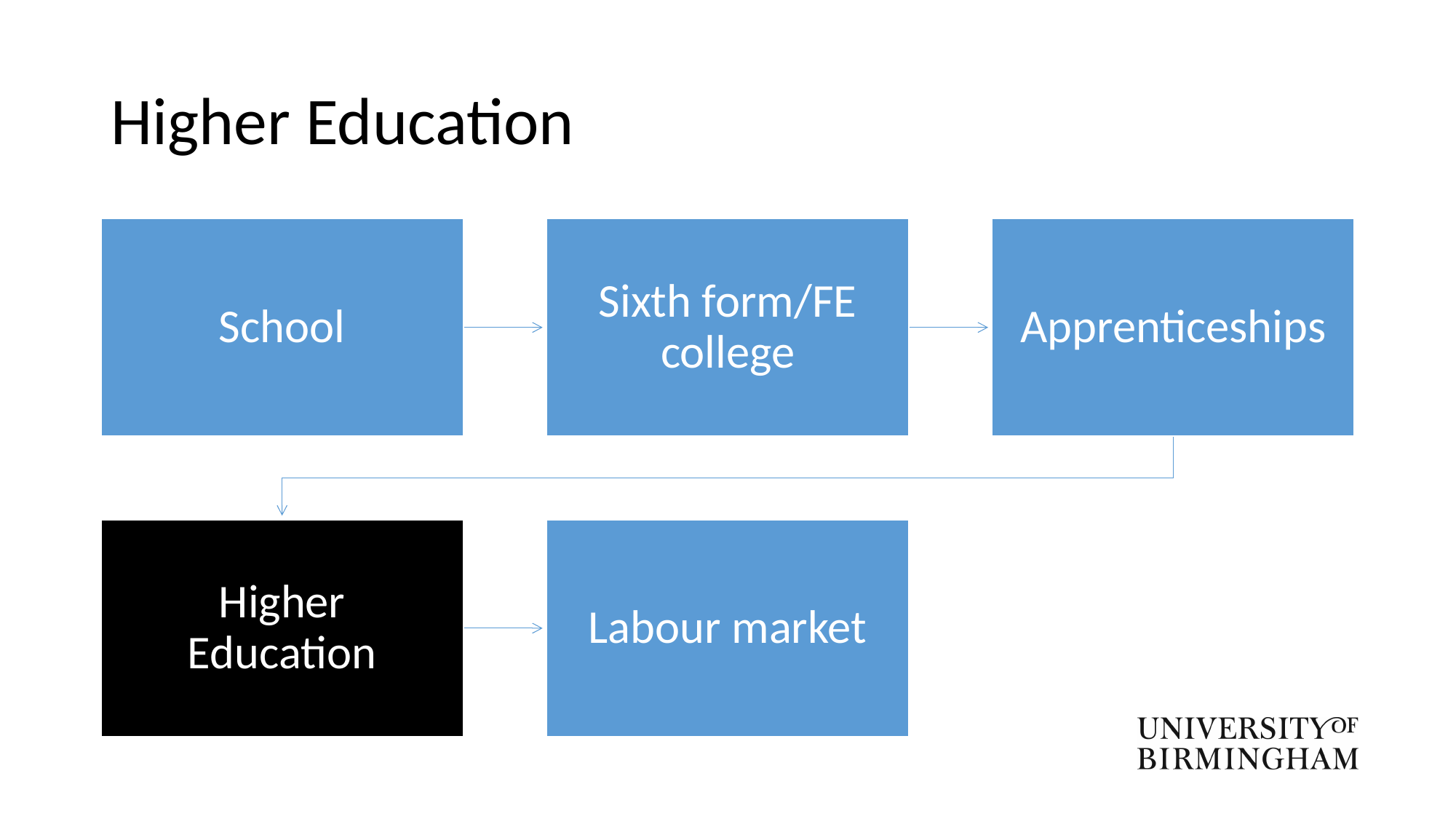

# Higher Education

School

Sixth form/FE college

Apprenticeships

Higher Education
Labour market